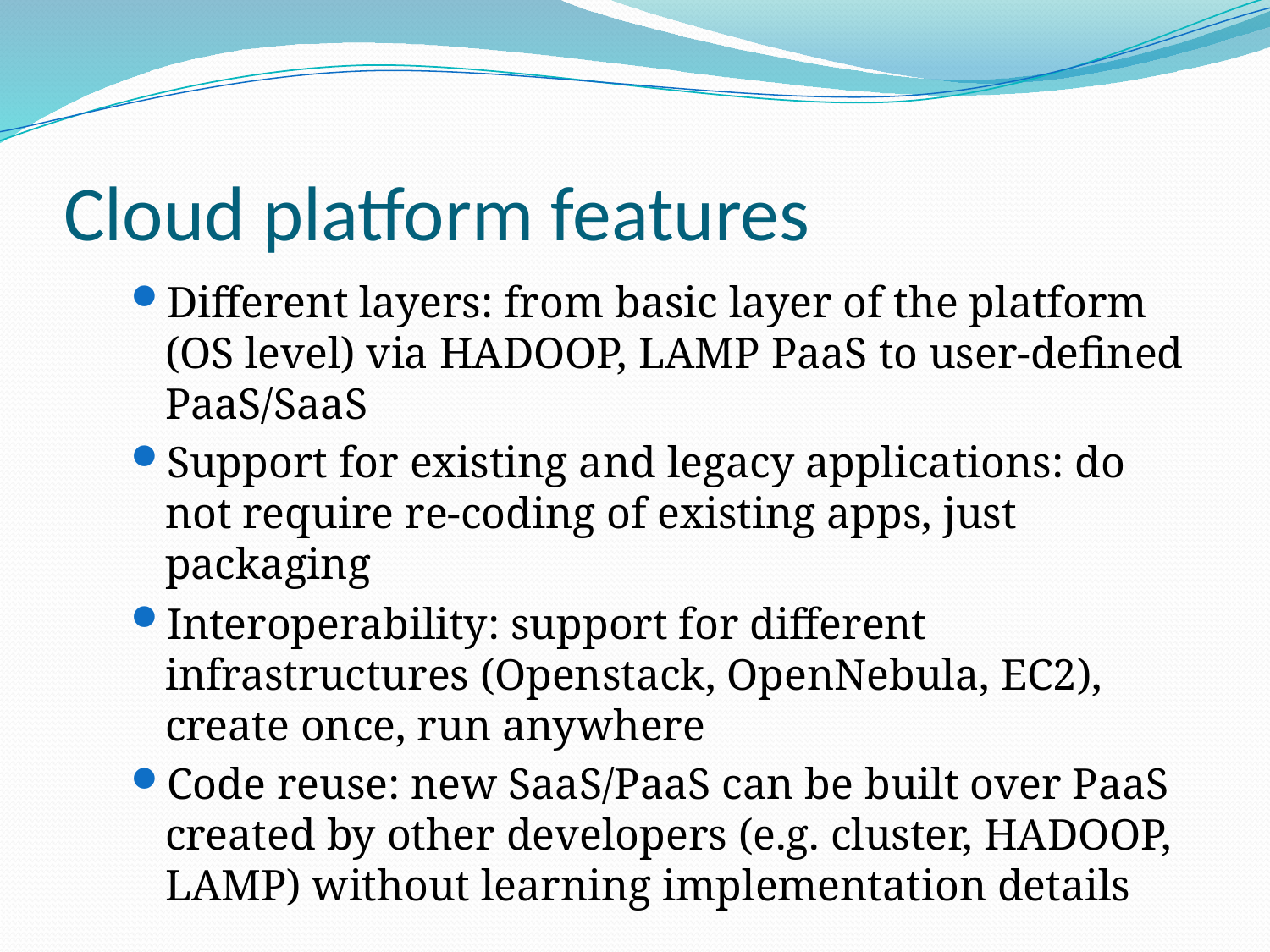

# Cloud platform features
Different layers: from basic layer of the platform (OS level) via HADOOP, LAMP PaaS to user-defined PaaS/SaaS
Support for existing and legacy applications: do not require re-coding of existing apps, just packaging
Interoperability: support for different infrastructures (Openstack, OpenNebula, EC2), create once, run anywhere
Code reuse: new SaaS/PaaS can be built over PaaS created by other developers (e.g. cluster, HADOOP, LAMP) without learning implementation details